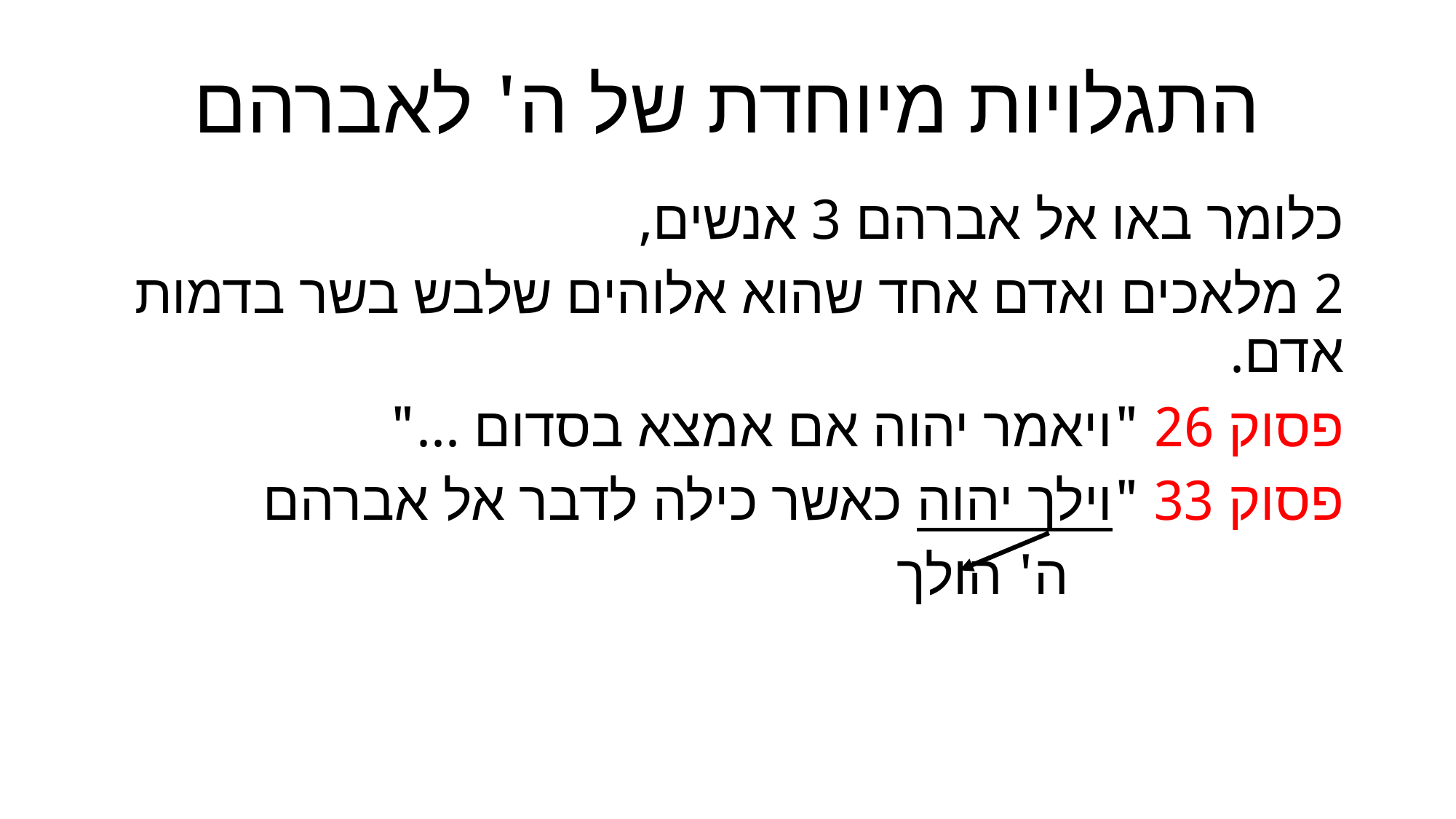

# התגלויות מיוחדת של ה' לאברהם
כלומר באו אל אברהם 3 אנשים,
2 מלאכים ואדם אחד שהוא אלוהים שלבש בשר בדמות אדם.
פסוק 26 "ויאמר יהוה אם אמצא בסדום ..."
פסוק 33 "וילך יהוה כאשר כילה לדבר אל אברהם
			    ה' הולך